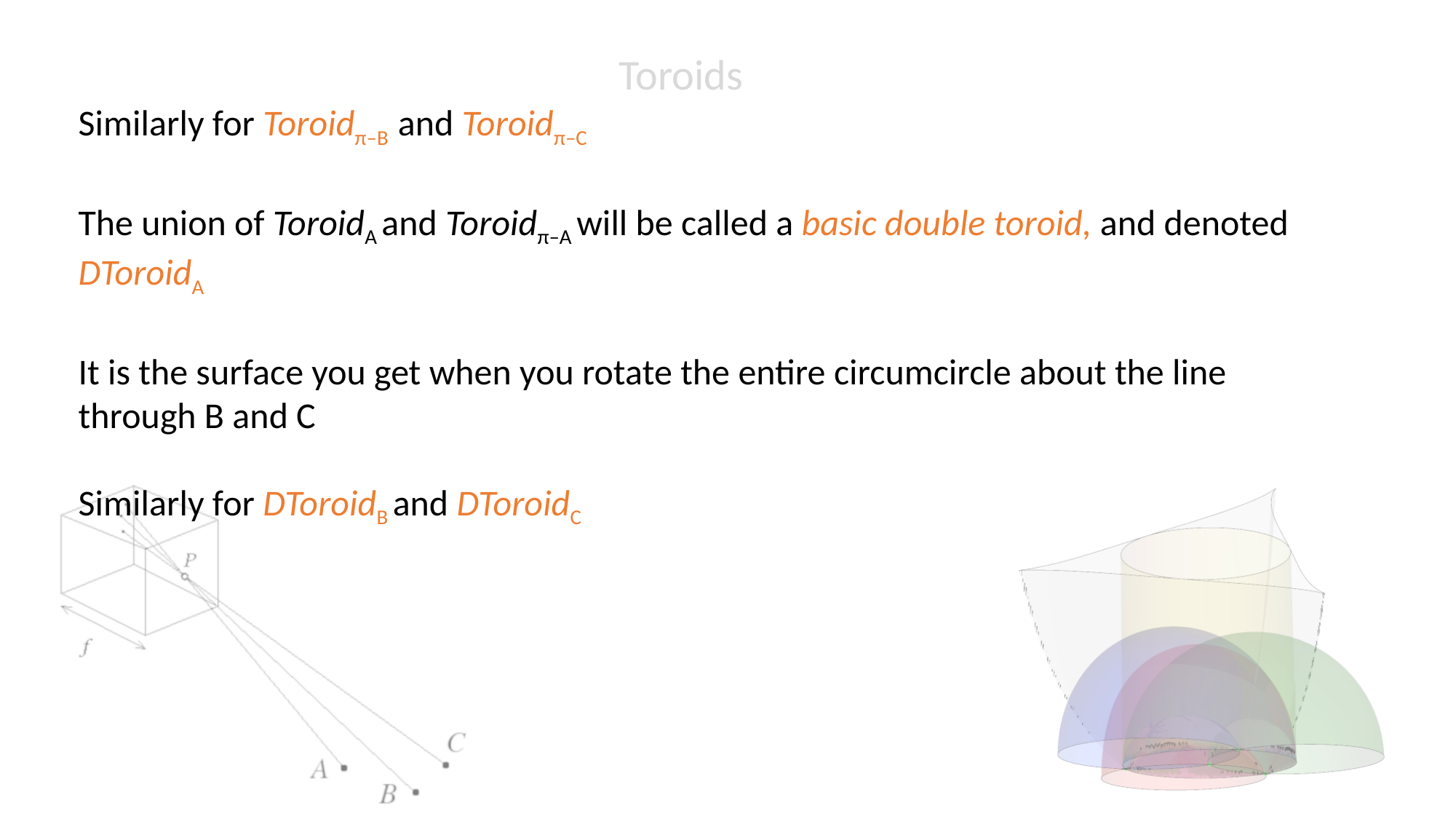

Toroids
Similarly for Toroidπ–B  and Toroidπ–C

The union of ToroidA and Toroidπ–A will be called a basic double toroid, and denoted DToroidA

It is the surface you get when you rotate the entire circumcircle about the line through B and C

Similarly for DToroidB and DToroidC